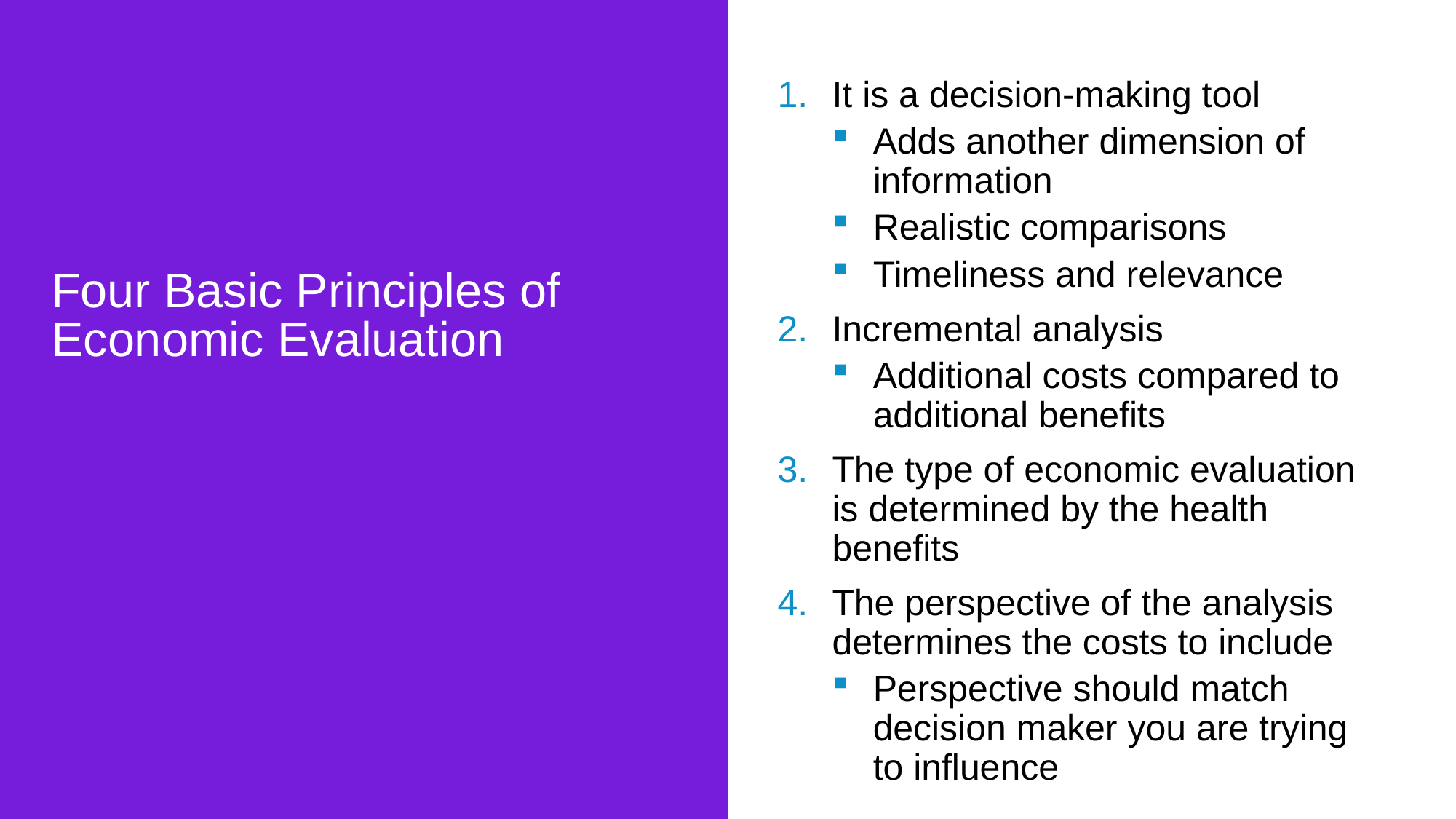

It is a decision-making tool
Adds another dimension of information
Realistic comparisons
Timeliness and relevance
Incremental analysis
Additional costs compared to additional benefits
The type of economic evaluation is determined by the health benefits
The perspective of the analysis determines the costs to include
Perspective should match decision maker you are trying to influence
# Four Basic Principles of Economic Evaluation